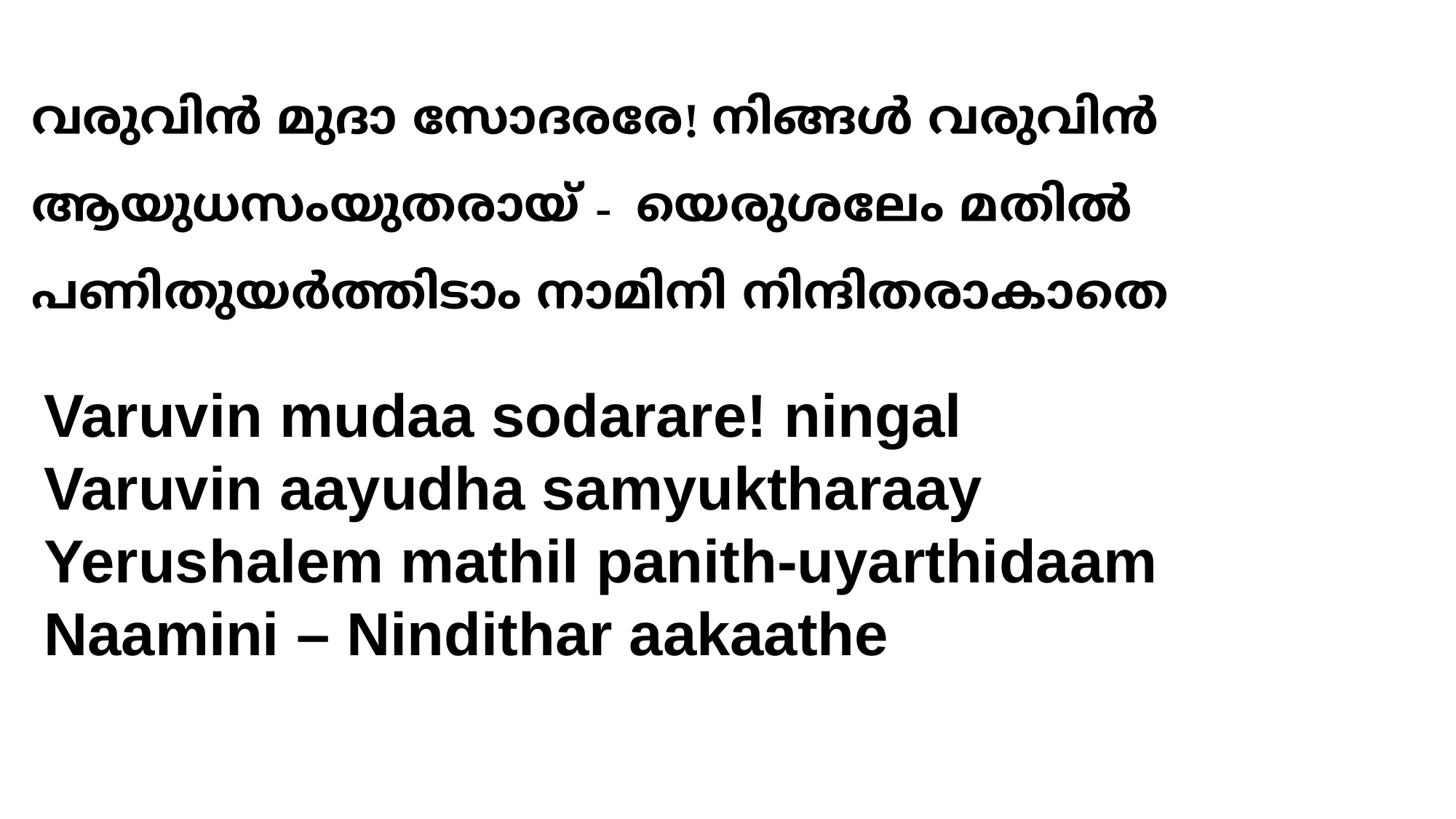

# വരുവിന്‍ മുദാ സോദരരേ! നിങ്ങള്‍ വരുവിന്‍ ആയുധസംയുതരായ് -  യെരുശലേം മതില്‍ പണിതുയര്‍ത്തിടാം നാമിനി നിന്ദിതരാകാതെ

Varuvin mudaa sodarare! ningal
Varuvin aayudha samyuktharaay
Yerushalem mathil panith-uyarthidaam
Naamini – Nindithar aakaathe